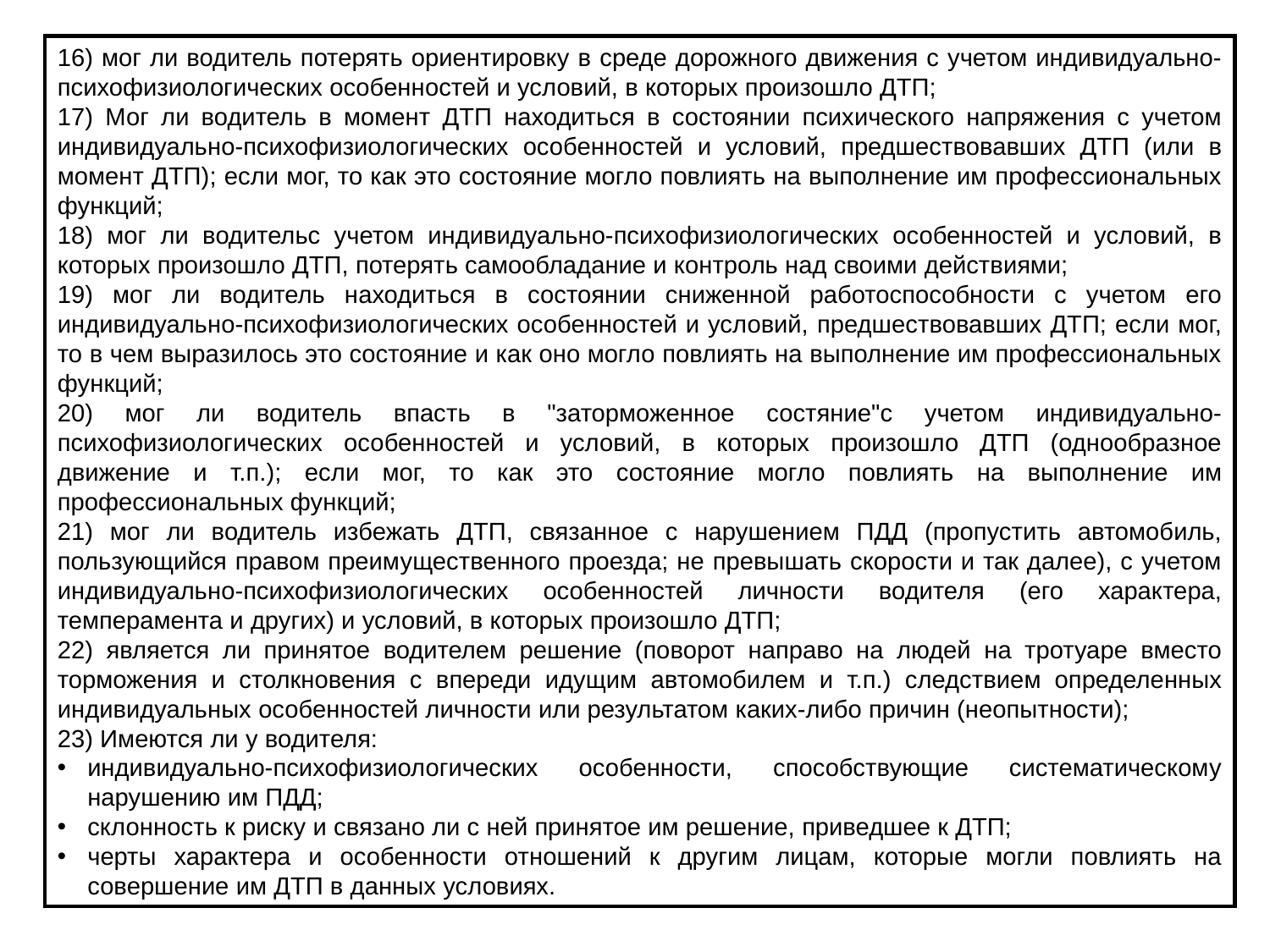

16) мог ли водитель потерять ориентировку в среде дорожного движения с учетом индивидуально-психофизиологических особенностей и условий, в которых произошло ДТП;
17) Мог ли водитель в момент ДТП находиться в состоянии психического напряжения с учетом индивидуально-психофизиологических особенностей и условий, предшествовавших ДТП (или в момент ДТП); если мог, то как это состояние могло повлиять на выполнение им профессиональных функций;
18) мог ли водительс учетом индивидуально-психофизиологических особенностей и условий, в которых произошло ДТП, потерять самообладание и контроль над своими действиями;
19) мог ли водитель находиться в состоянии сниженной работоспособности с учетом его индивидуально-психофизиологических особенностей и условий, предшествовавших ДТП; если мог, то в чем выразилось это состояние и как оно могло повлиять на выполнение им профессиональных функций;
20) мог ли водитель впасть в "заторможенное состяние"с учетом индивидуально-психофизиологических особенностей и условий, в которых произошло ДТП (однообразное движение и т.п.); если мог, то как это состояние могло повлиять на выполнение им профессиональных функций;
21) мог ли водитель избежать ДТП, связанное с нарушением ПДД (пропустить автомобиль, пользующийся правом преимущественного проезда; не превышать скорости и так далее), с учетом индивидуально-психофизиологических особенностей личности водителя (его характера, темперамента и других) и условий, в которых произошло ДТП;
22) является ли принятое водителем решение (поворот направо на людей на тротуаре вместо торможения и столкновения с впереди идущим автомобилем и т.п.) следствием определенных индивидуальных особенностей личности или результатом каких-либо причин (неопытности);
23) Имеются ли у водителя:
индивидуально-психофизиологических особенности, способствующие систематическому нарушению им ПДД;
склонность к риску и связано ли с ней принятое им решение, приведшее к ДТП;
черты характера и особенности отношений к другим лицам, которые могли повлиять на совершение им ДТП в данных условиях.